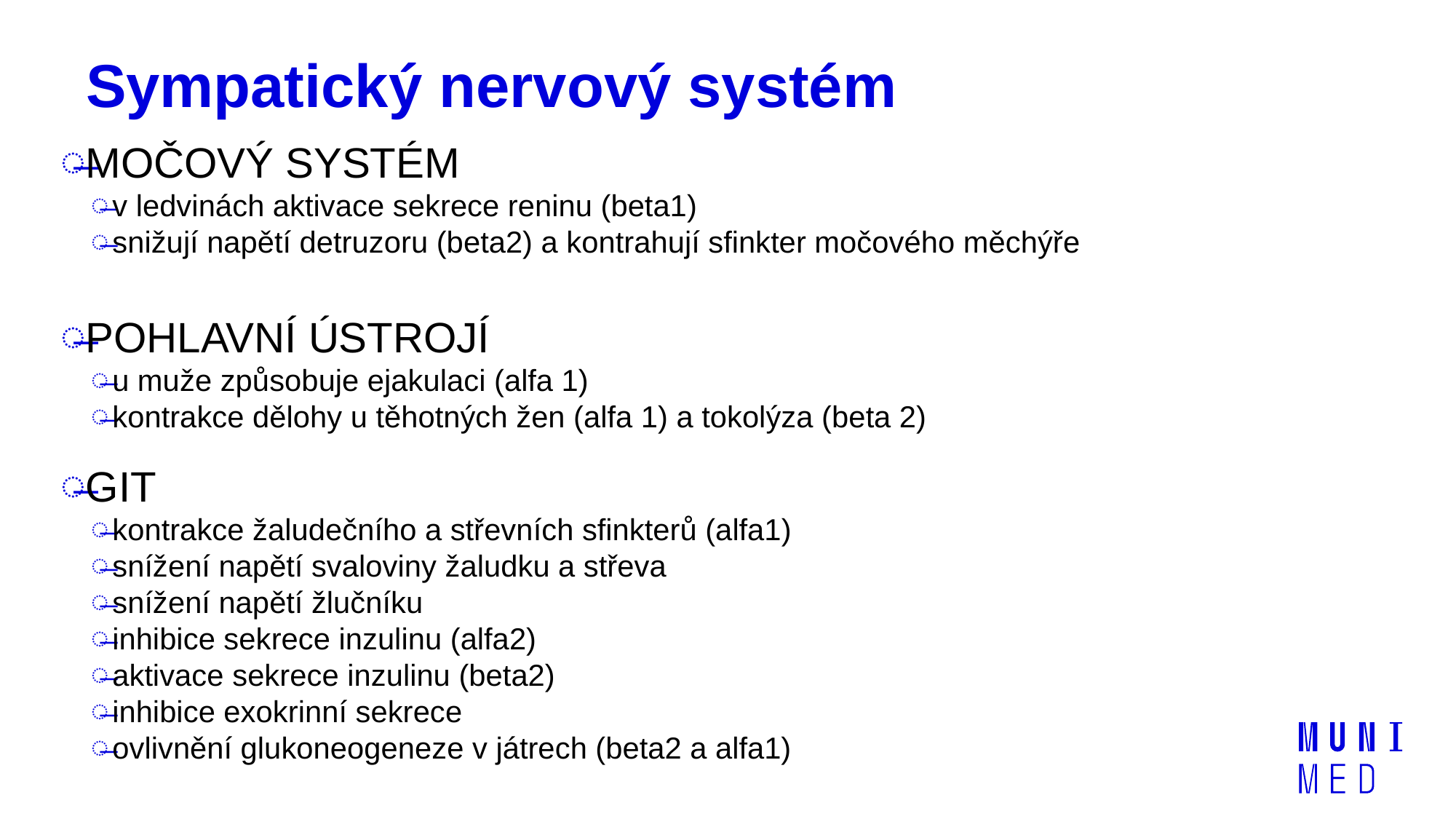

# Sympatický nervový systém
MOČOVÝ SYSTÉM
v ledvinách aktivace sekrece reninu (beta1)
snižují napětí detruzoru (beta2) a kontrahují sfinkter močového měchýře

POHLAVNÍ ÚSTROJÍ
u muže způsobuje ejakulaci (alfa 1)
kontrakce dělohy u těhotných žen (alfa 1) a tokolýza (beta 2)
GIT
kontrakce žaludečního a střevních sfinkterů (alfa1)
snížení napětí svaloviny žaludku a střeva
snížení napětí žlučníku
inhibice sekrece inzulinu (alfa2)
aktivace sekrece inzulinu (beta2)
inhibice exokrinní sekrece
ovlivnění glukoneogeneze v játrech (beta2 a alfa1)